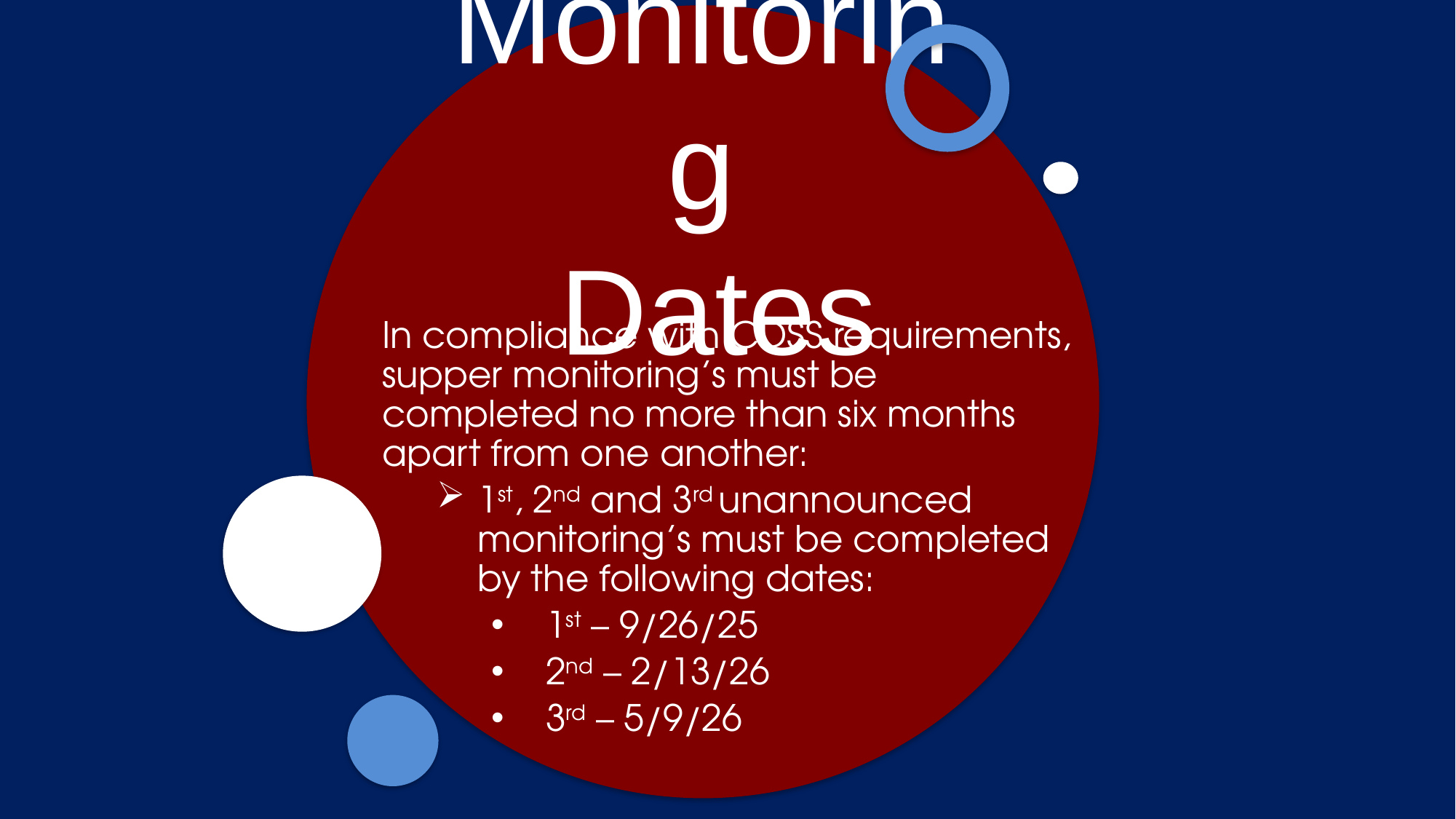

# Monitoring Dates

In compliance with CDSS requirements, supper monitoring’s must be completed no more than six months apart from one another:
1st, 2nd and 3rd unannounced monitoring’s must be completed by the following dates:
1st – 9/26/25
2nd – 2/13/26
3rd – 5/9/26